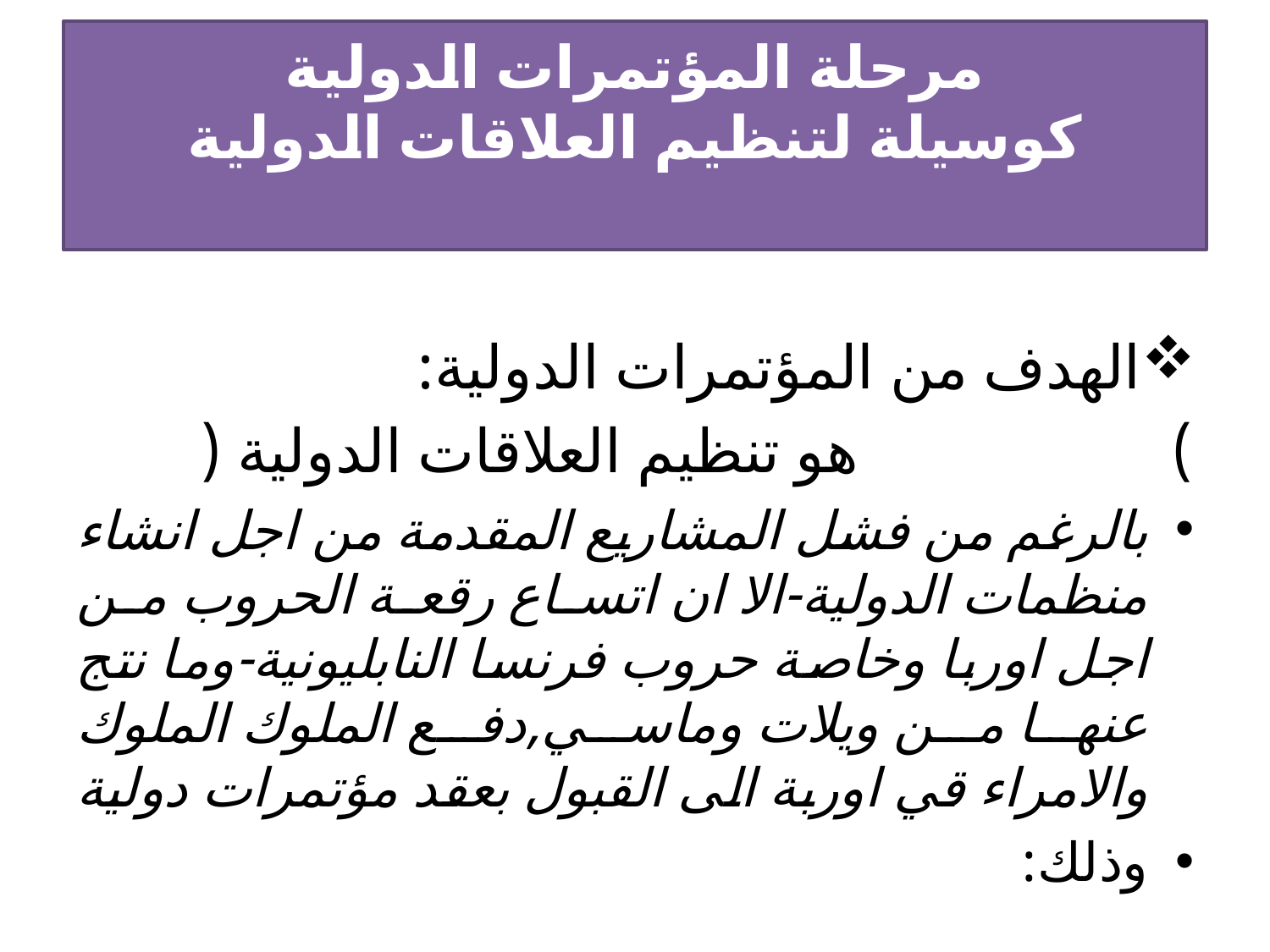

# مرحلة المؤتمرات الدولية كوسيلة لتنظيم العلاقات الدولية

الهدف من المؤتمرات الدولية:
)                    هو تنظيم العلاقات الدولية (
بالرغم من فشل المشاريع المقدمة من اجل انشاء منظمات الدولية-الا ان اتساع رقعة الحروب من اجل اوربا وخاصة حروب فرنسا النابليونية-وما نتج عنها من ويلات وماسي,دفع الملوك الملوك والامراء قي اوربة الى القبول بعقد مؤتمرات دولية
وذلك: